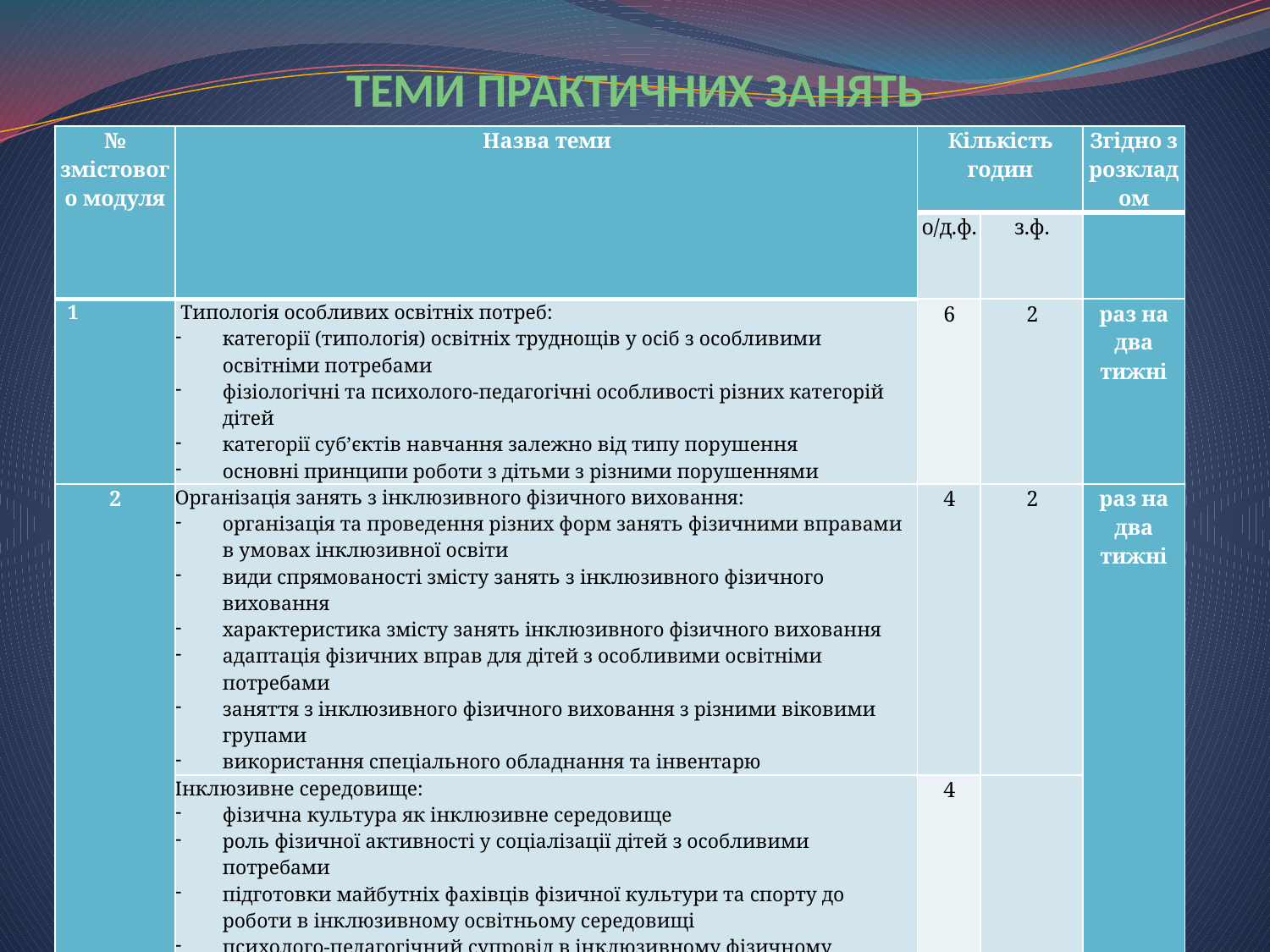

# ТЕМИ ПРАКТИЧНИХ ЗАНЯТЬ
| № змістового модуля | Назва теми | Кількість годин |  | Згідно з розкладом |
| --- | --- | --- | --- | --- |
|  |  | о/д.ф. | з.ф. |  |
| 1 | Типологія особливих освітніх потреб: категорії (типологія) освітніх труднощів у осіб з особливими освітніми потребами фізіологічні та психолого-педагогічні особливості різних категорій дітей категорії суб’єктів навчання залежно від типу порушення основні принципи роботи з дітьми з різними порушеннями | 6 | 2 | раз на два тижні |
| 2 | Організація занять з інклюзивного фізичного виховання: організація та проведення різних форм занять фізичними вправами в умовах інклюзивної освіти види спрямованості змісту занять з інклюзивного фізичного виховання характеристика змісту занять інклюзивного фізичного виховання адаптація фізичних вправ для дітей з особливими освітніми потребами заняття з інклюзивного фізичного виховання з різними віковими групами використання спеціального обладнання та інвентарю | 4 | 2 | раз на два тижні |
|  | Інклюзивне середовище: фізична культура як інклюзивне середовище роль фізичної активності у соціалізації дітей з особливими потребами підготовки майбутніх фахівців фізичної культури та спорту до роботи в інклюзивному освітньому середовищі психолого-педагогічний супровід в інклюзивному фізичному вихованні технології навчання в інклюзивному освітньому середовищі | 4 |  |  |
| Разом |  | 14 | 4 |  |